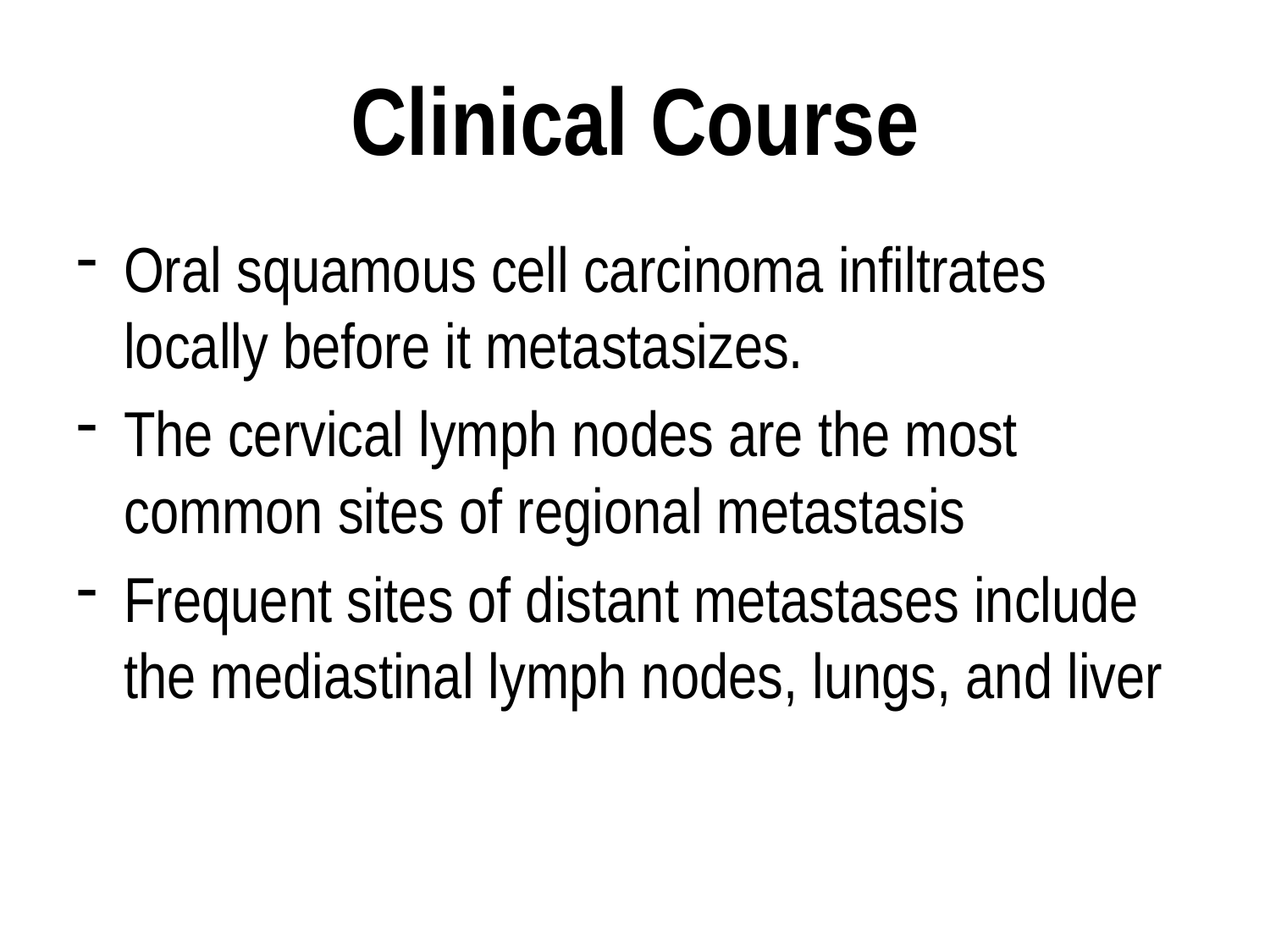

# Clinical Course
Oral squamous cell carcinoma infiltrates locally before it metastasizes.
The cervical lymph nodes are the most common sites of regional metastasis
Frequent sites of distant metastases include the mediastinal lymph nodes, lungs, and liver